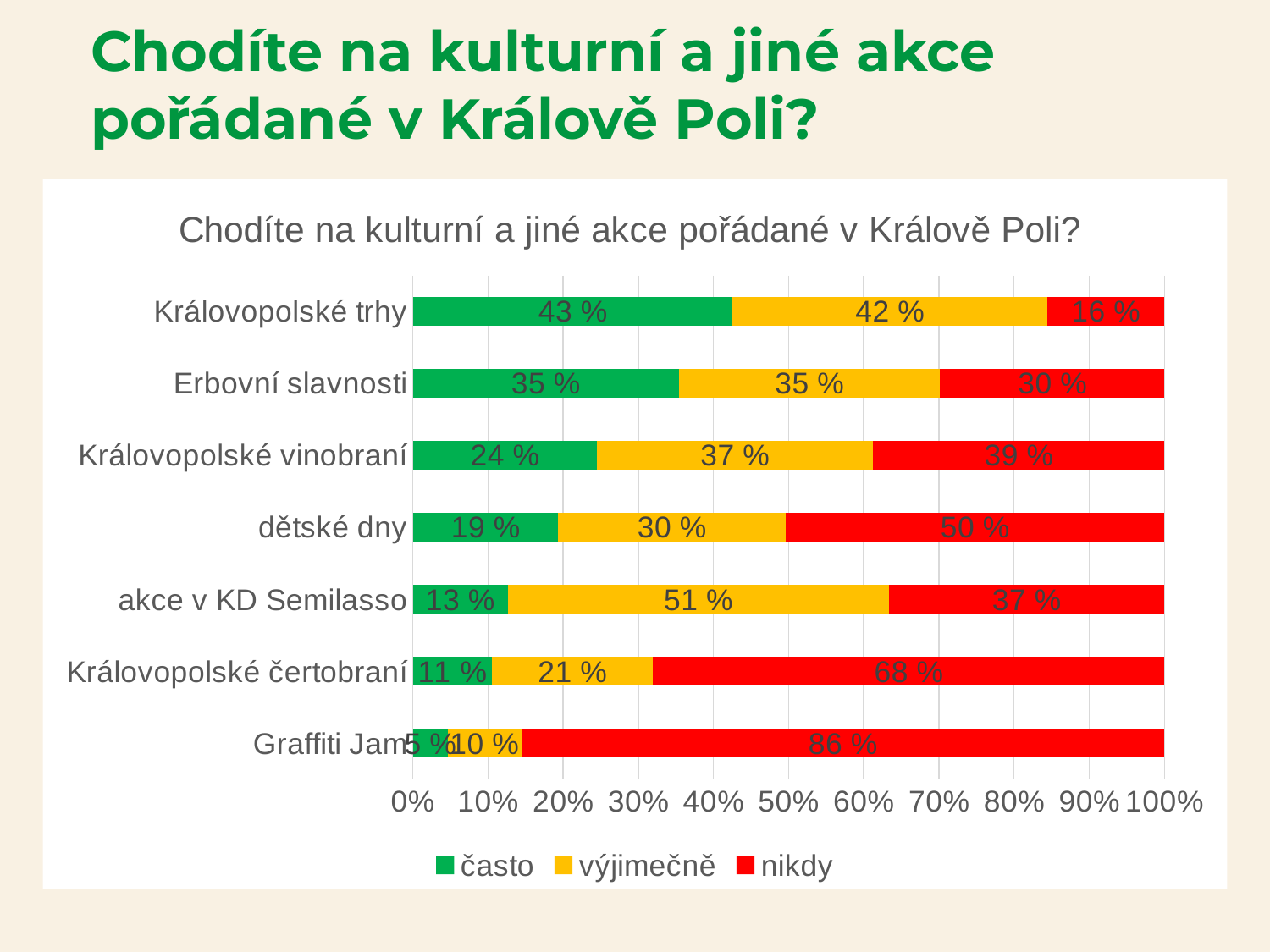

# Chodíte na kulturní a jiné akce pořádané v Králově Poli?

### Chart: Chodíte na kulturní a jiné akce pořádané v Králově Poli?

| Category | často | výjimečně | nikdy |
|---|---|---|---|
| Graffiti Jam | 43.0 | 91.0 | 794.0 |
| Královopolské čertobraní | 98.0 | 200.0 | 634.0 |
| akce v KD Semilasso | 124.0 | 498.0 | 360.0 |
| dětské dny | 182.0 | 284.0 | 474.0 |
| Královopolské vinobraní | 239.0 | 359.0 | 378.0 |
| Erbovní slavnosti | 357.0 | 351.0 | 301.0 |
| Královopolské trhy | 434.0 | 427.0 | 159.0 |
27